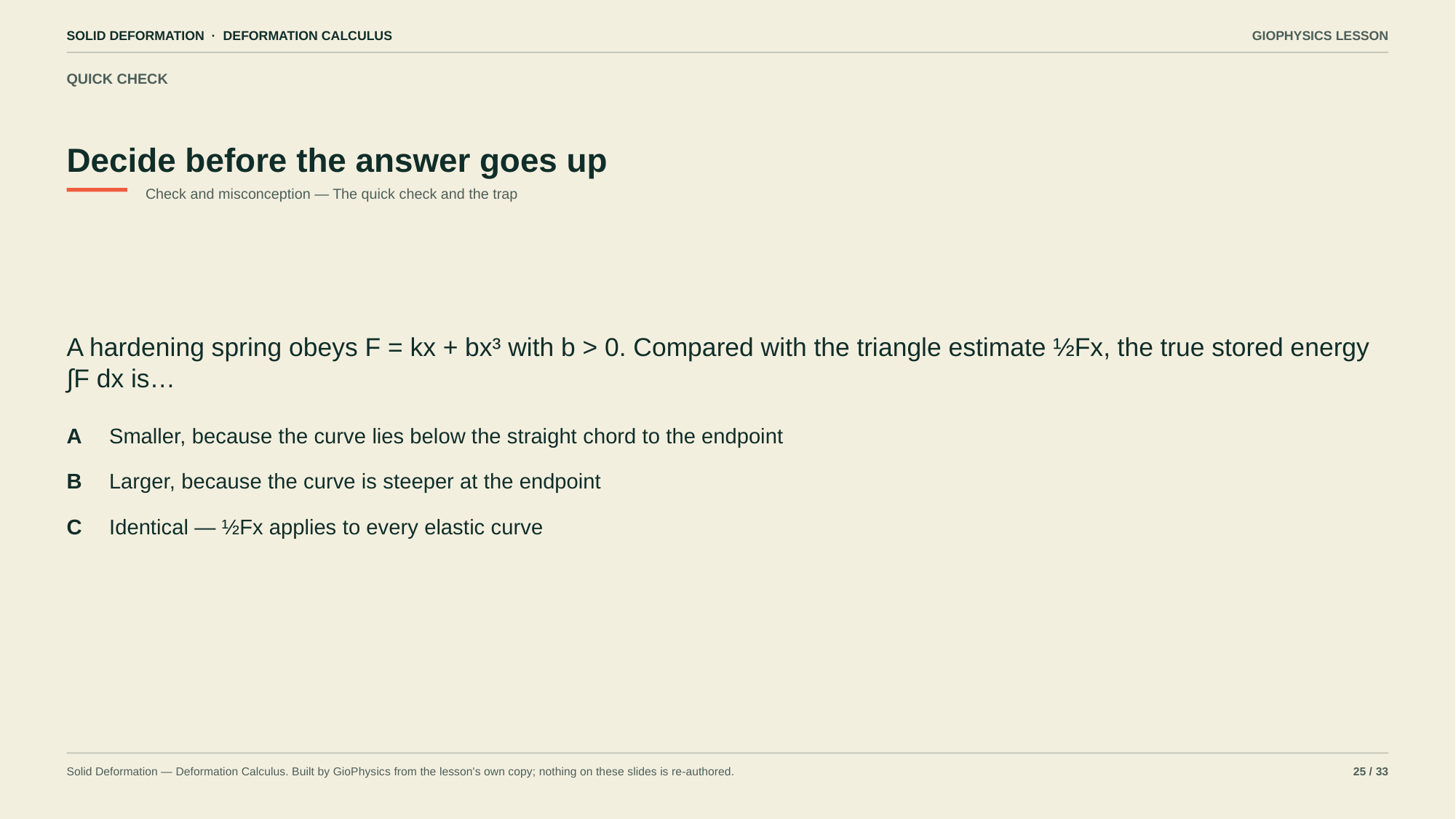

SOLID DEFORMATION  ·  DEFORMATION CALCULUS
GIOPHYSICS LESSON

QUICK CHECK
Decide before the answer goes up
Check and misconception — The quick check and the trap

A hardening spring obeys F = kx + bx³ with b > 0. Compared with the triangle estimate ½Fx, the true stored energy ∫F dx is…
A
Smaller, because the curve lies below the straight chord to the endpoint
B
Larger, because the curve is steeper at the endpoint
C
Identical — ½Fx applies to every elastic curve

Solid Deformation — Deformation Calculus. Built by GioPhysics from the lesson's own copy; nothing on these slides is re-authored.
25 / 33